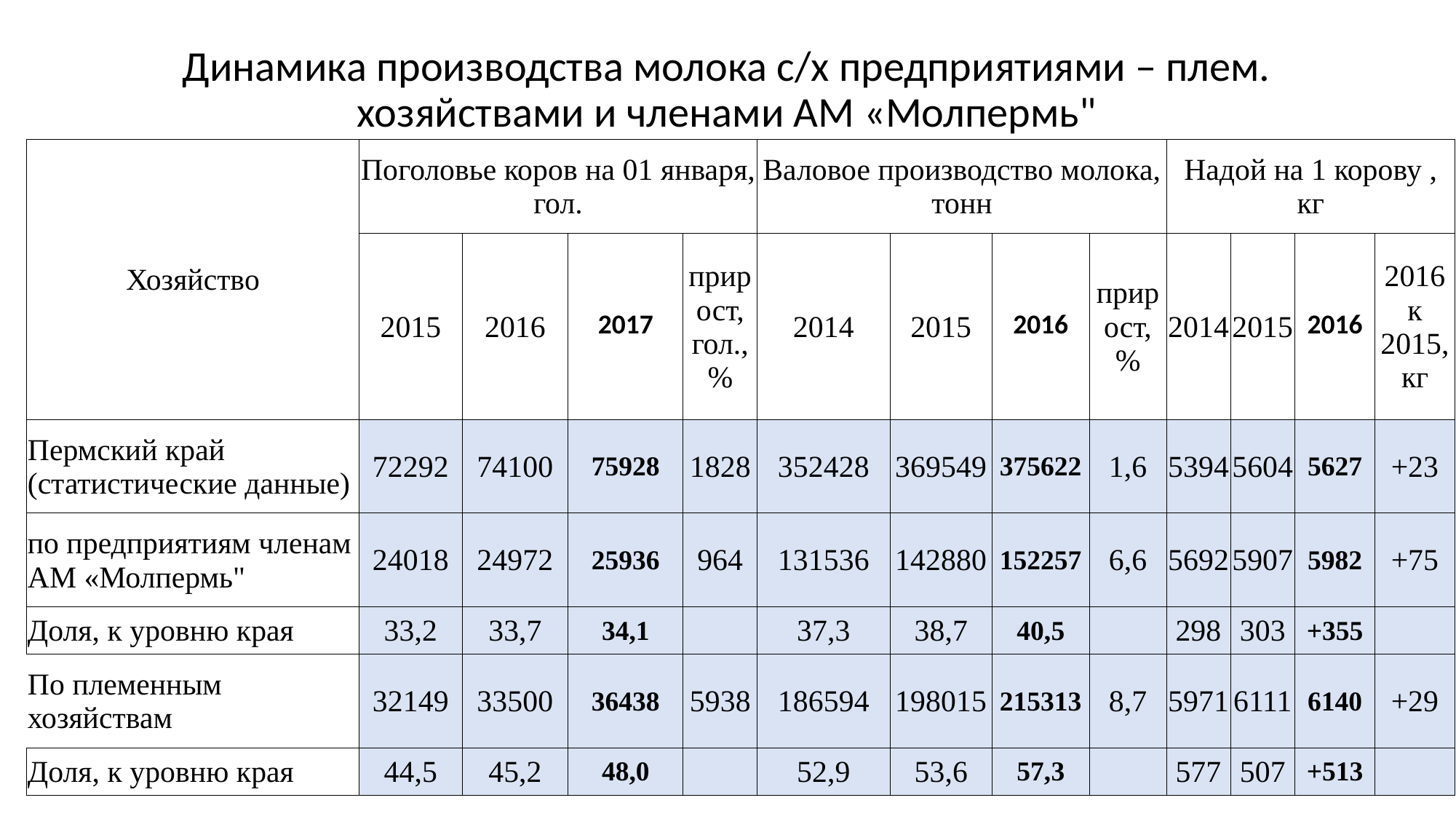

# Динамика производства молока с/х предприятиями – плем. хозяйствами и членами АМ «Молпермь"
| Хозяйство | Поголовье коров на 01 января, гол. |  |  |  | Валовое производство молока, тонн |  |  |  | Надой на 1 корову , кг |  |  |  |
| --- | --- | --- | --- | --- | --- | --- | --- | --- | --- | --- | --- | --- |
|  | 2015 | 2016 | 2017 | прирост, гол., % | 2014 | 2015 | 2016 | прирост, % | 2014 | 2015 | 2016 | 2016 к 2015, кг |
| Пермский край (статистические данные) | 72292 | 74100 | 75928 | 1828 | 352428 | 369549 | 375622 | 1,6 | 5394 | 5604 | 5627 | +23 |
| по предприятиям членам АМ «Молпермь" | 24018 | 24972 | 25936 | 964 | 131536 | 142880 | 152257 | 6,6 | 5692 | 5907 | 5982 | +75 |
| Доля, к уровню края | 33,2 | 33,7 | 34,1 |  | 37,3 | 38,7 | 40,5 |  | 298 | 303 | +355 |  |
| По племенным хозяйствам | 32149 | 33500 | 36438 | 5938 | 186594 | 198015 | 215313 | 8,7 | 5971 | 6111 | 6140 | +29 |
| Доля, к уровню края | 44,5 | 45,2 | 48,0 |  | 52,9 | 53,6 | 57,3 |  | 577 | 507 | +513 |  |
4